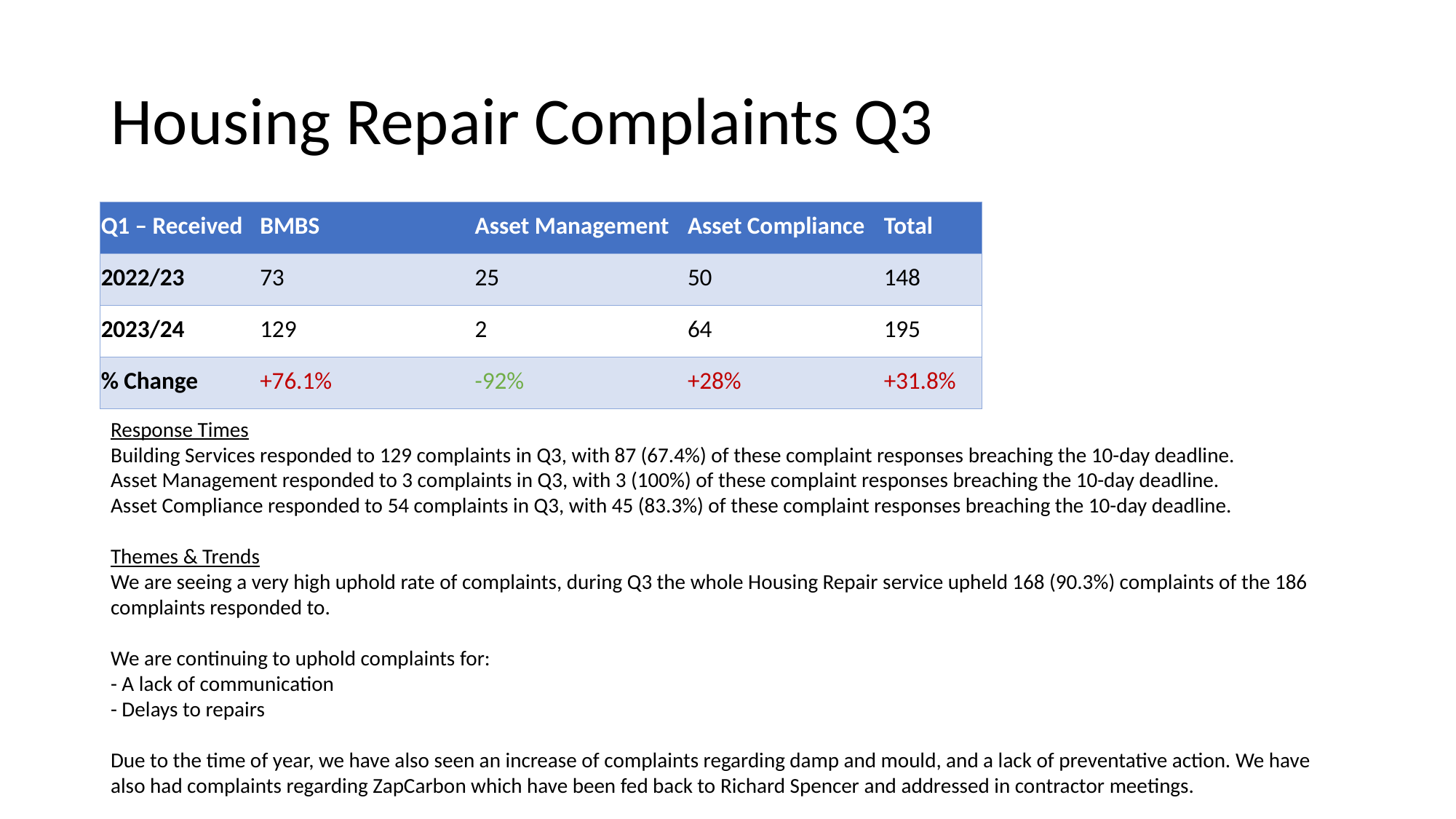

# Housing Repair Complaints Q3
| Q1 – Received | BMBS | Asset Management | Asset Compliance | Total |
| --- | --- | --- | --- | --- |
| 2022/23 | 73 | 25 | 50 | 148 |
| 2023/24 | 129 | 2 | 64 | 195 |
| % Change | +76.1% | -92% | +28% | +31.8% |
Response Times
Building Services responded to 129 complaints in Q3, with 87 (67.4%) of these complaint responses breaching the 10-day deadline.
Asset Management responded to 3 complaints in Q3, with 3 (100%) of these complaint responses breaching the 10-day deadline.
Asset Compliance responded to 54 complaints in Q3, with 45 (83.3%) of these complaint responses breaching the 10-day deadline.

Themes & Trends
We are seeing a very high uphold rate of complaints, during Q3 the whole Housing Repair service upheld 168 (90.3%) complaints of the 186 complaints responded to.

We are continuing to uphold complaints for:
- A lack of communication
- Delays to repairs

Due to the time of year, we have also seen an increase of complaints regarding damp and mould, and a lack of preventative action. We have also had complaints regarding ZapCarbon which have been fed back to Richard Spencer and addressed in contractor meetings.